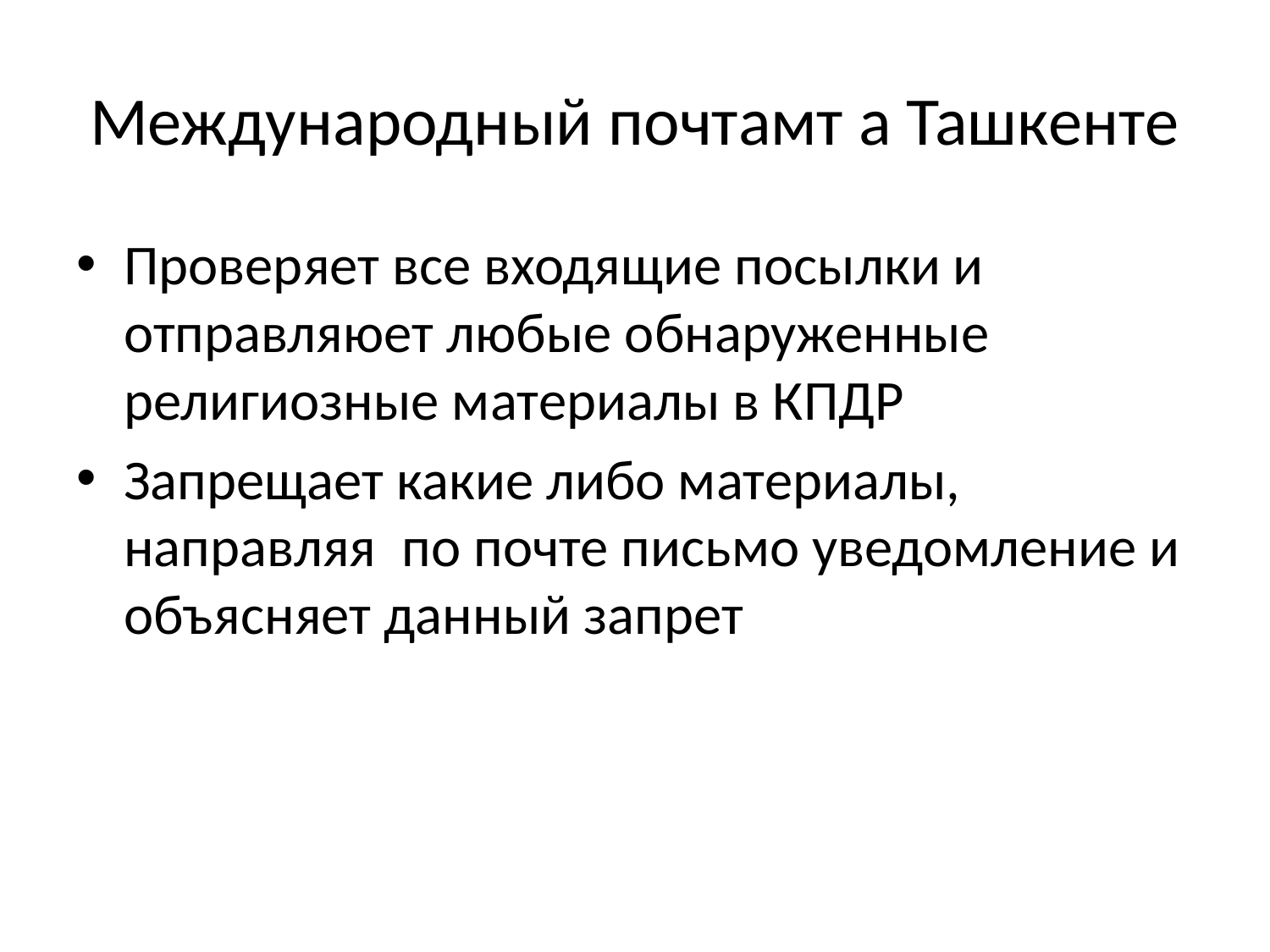

# Международный почтамт а Ташкенте
Проверяет все входящие посылки и отправляюет любые обнаруженные религиозные материалы в КПДР
Запрещает какие либо материалы, направляя  по почте письмо уведомление и объясняет данный запрет